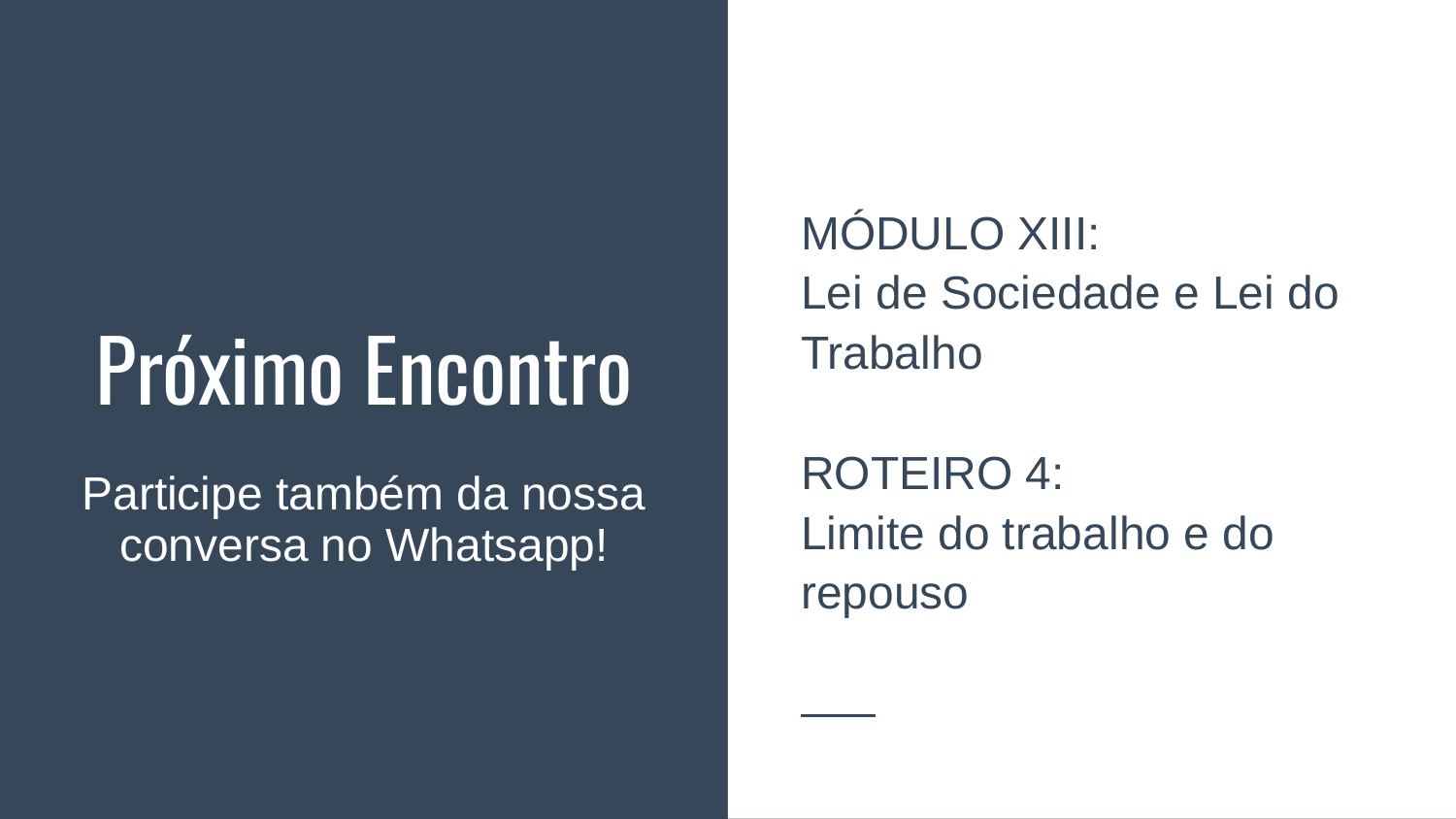

MÓDULO XIII:
Lei de Sociedade e Lei do Trabalho
ROTEIRO 4:
Limite do trabalho e do repouso
# Próximo Encontro
Participe também da nossa conversa no Whatsapp!